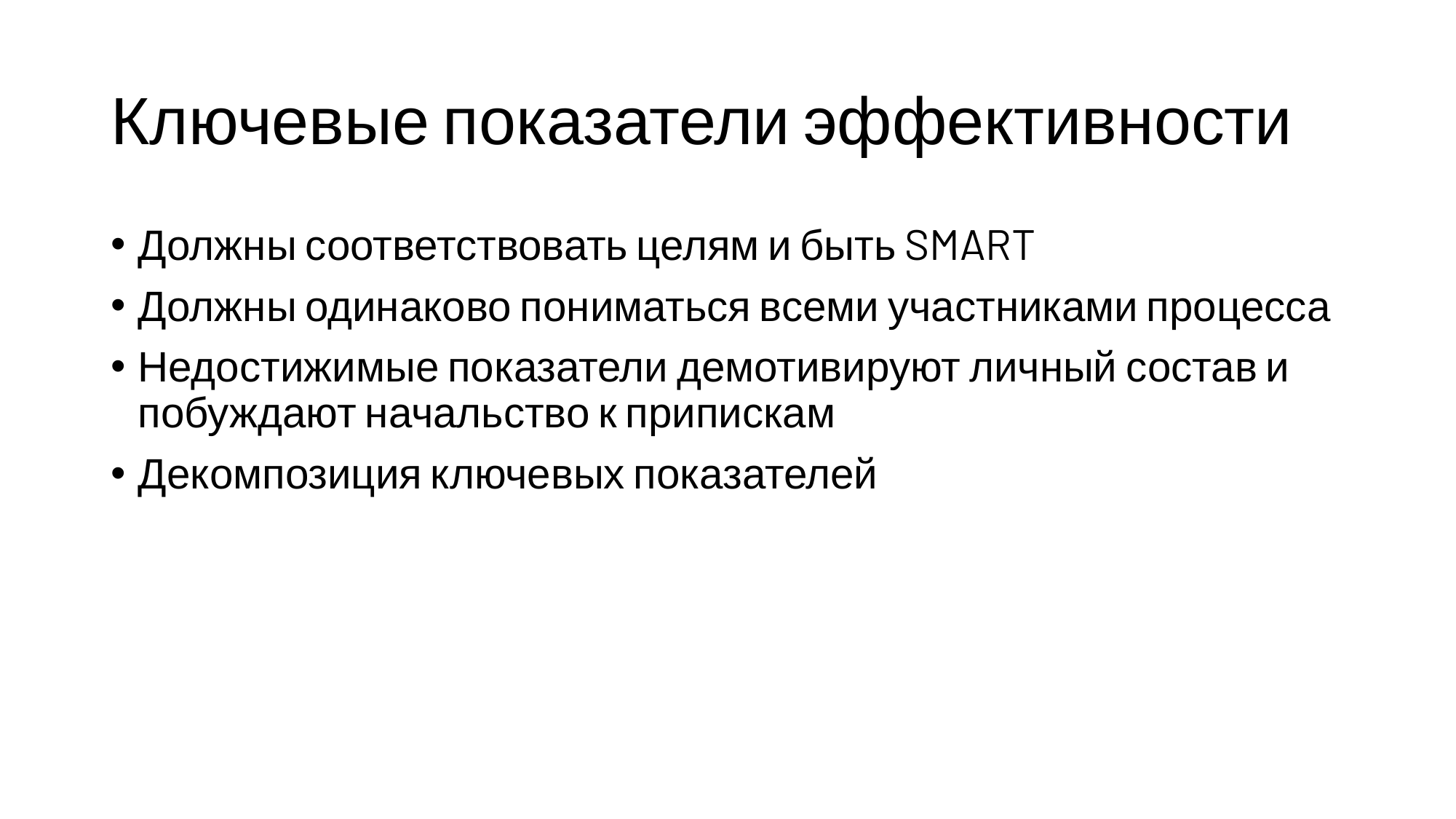

# Ключевые показатели эффективности
Должны соответствовать целям и быть SMART
Должны одинаково пониматься всеми участниками процесса
Недостижимые показатели демотивируют личный состав и побуждают начальство к припискам
Декомпозиция ключевых показателей